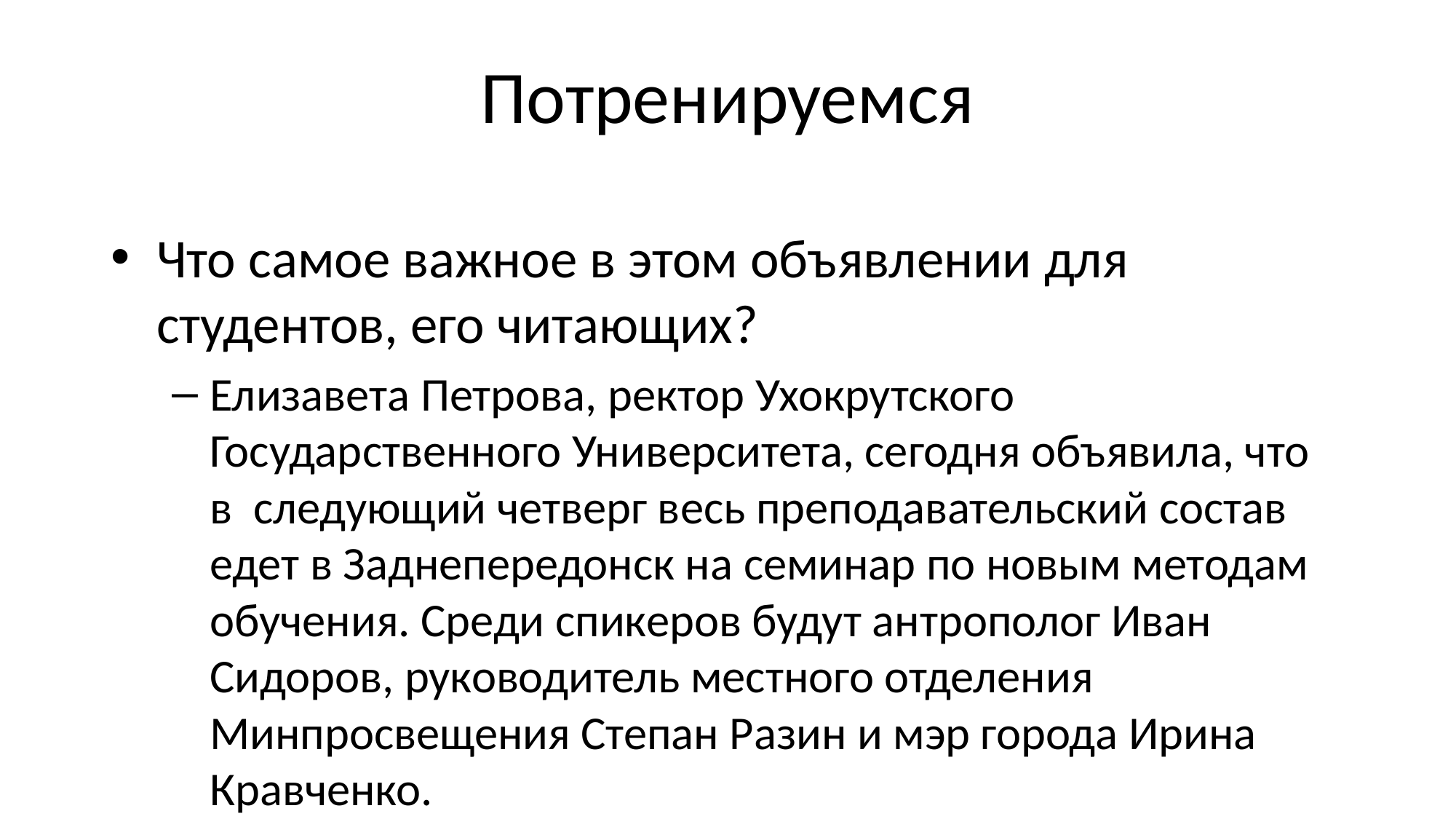

# Потренируемся
Что самое важное в этом объявлении для студентов, его читающих?
Елизавета Петрова, ректор Ухокрутского Государственного Университета, сегодня объявила, что в  следующий четверг весь преподавательский состав едет в Заднепередонск на семинар по новым методам обучения. Среди спикеров будут антрополог Иван Сидоров, руководитель местного отделения Минпросвещения Степан Разин и мэр города Ирина Кравченко.